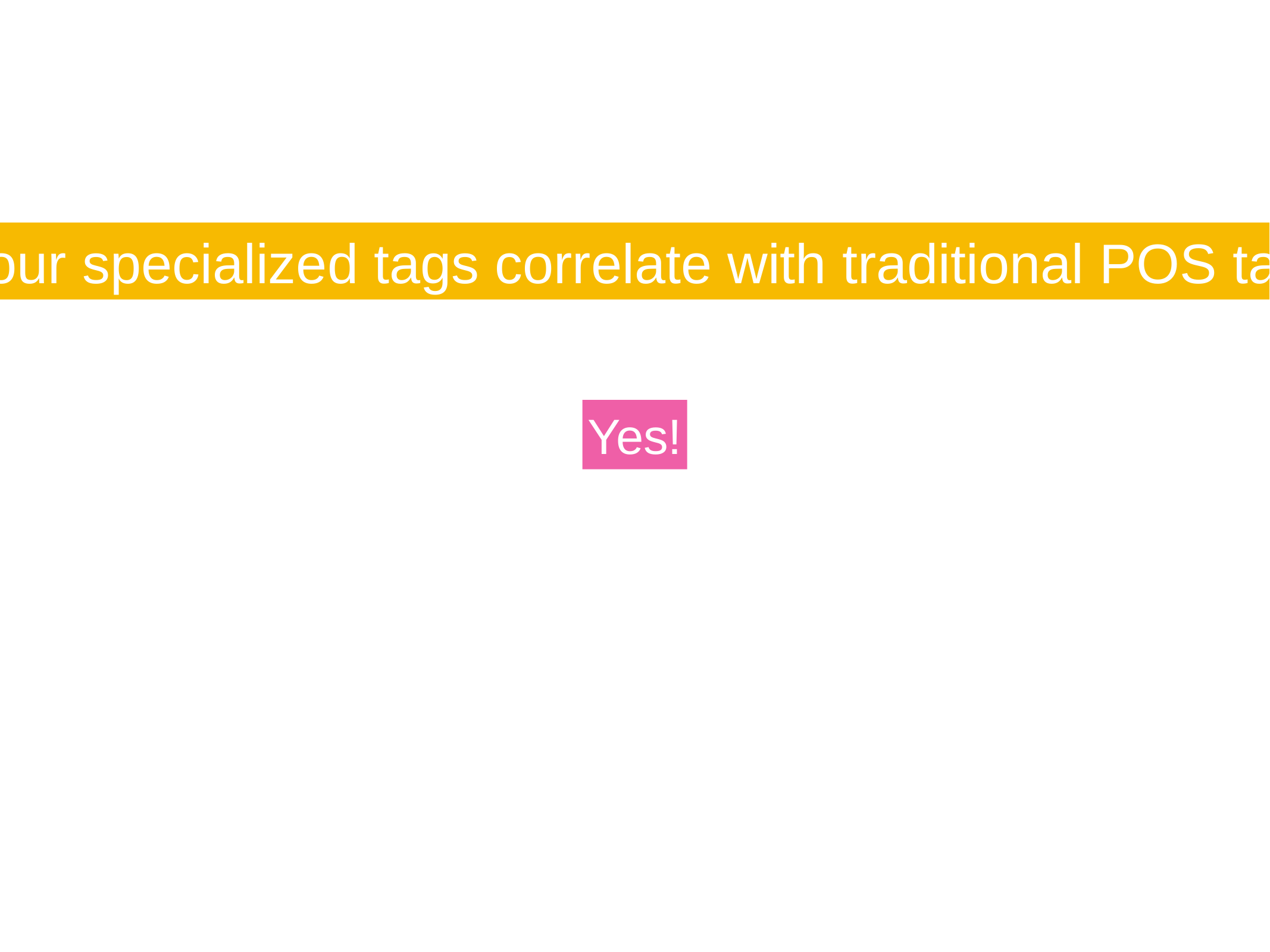

Do our specialized tags correlate with traditional POS tags?
Yes!
57